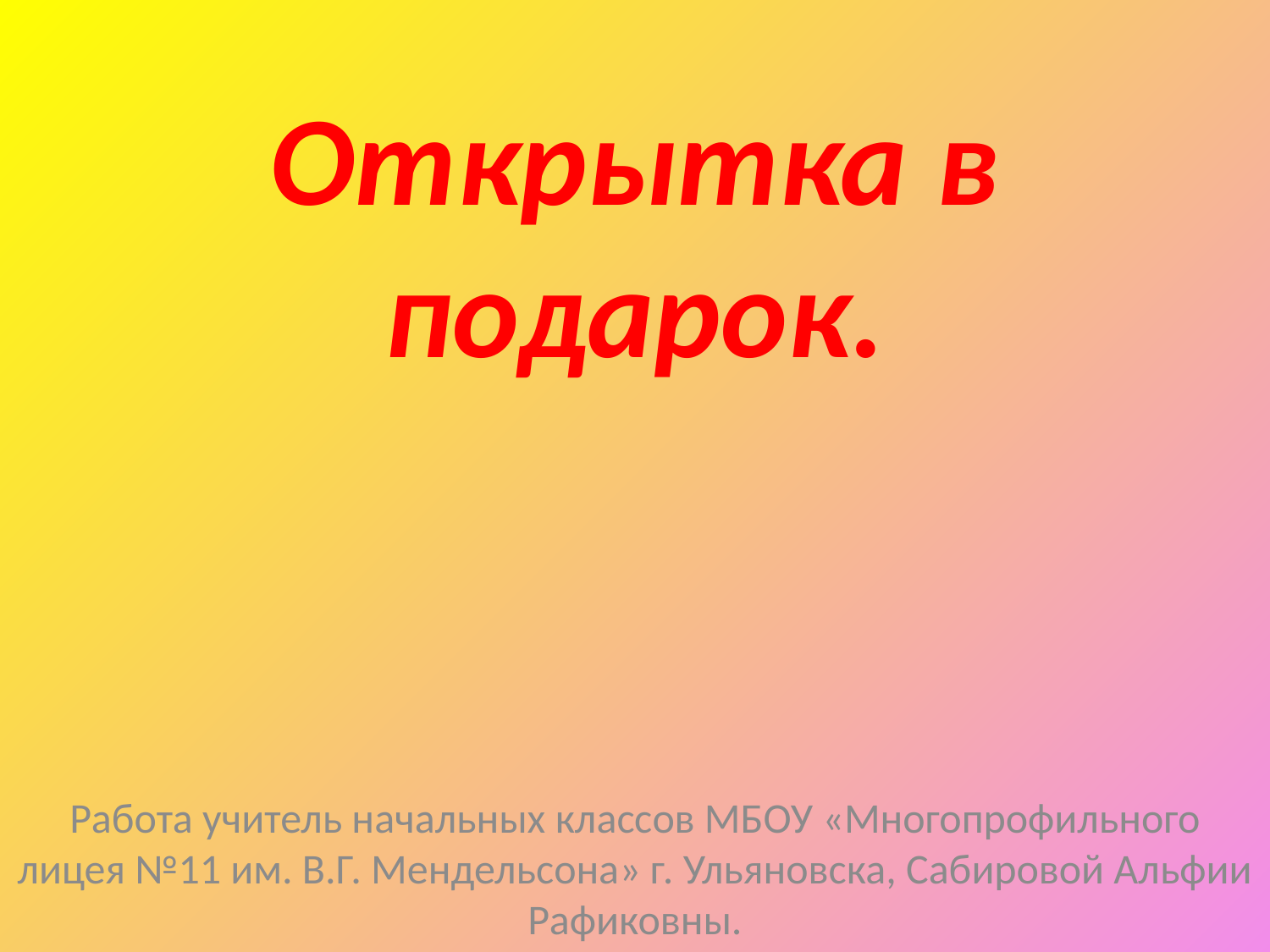

# Открытка в подарок.
Работа учитель начальных классов МБОУ «Многопрофильного лицея №11 им. В.Г. Мендельсона» г. Ульяновска, Сабировой Альфии Рафиковны.